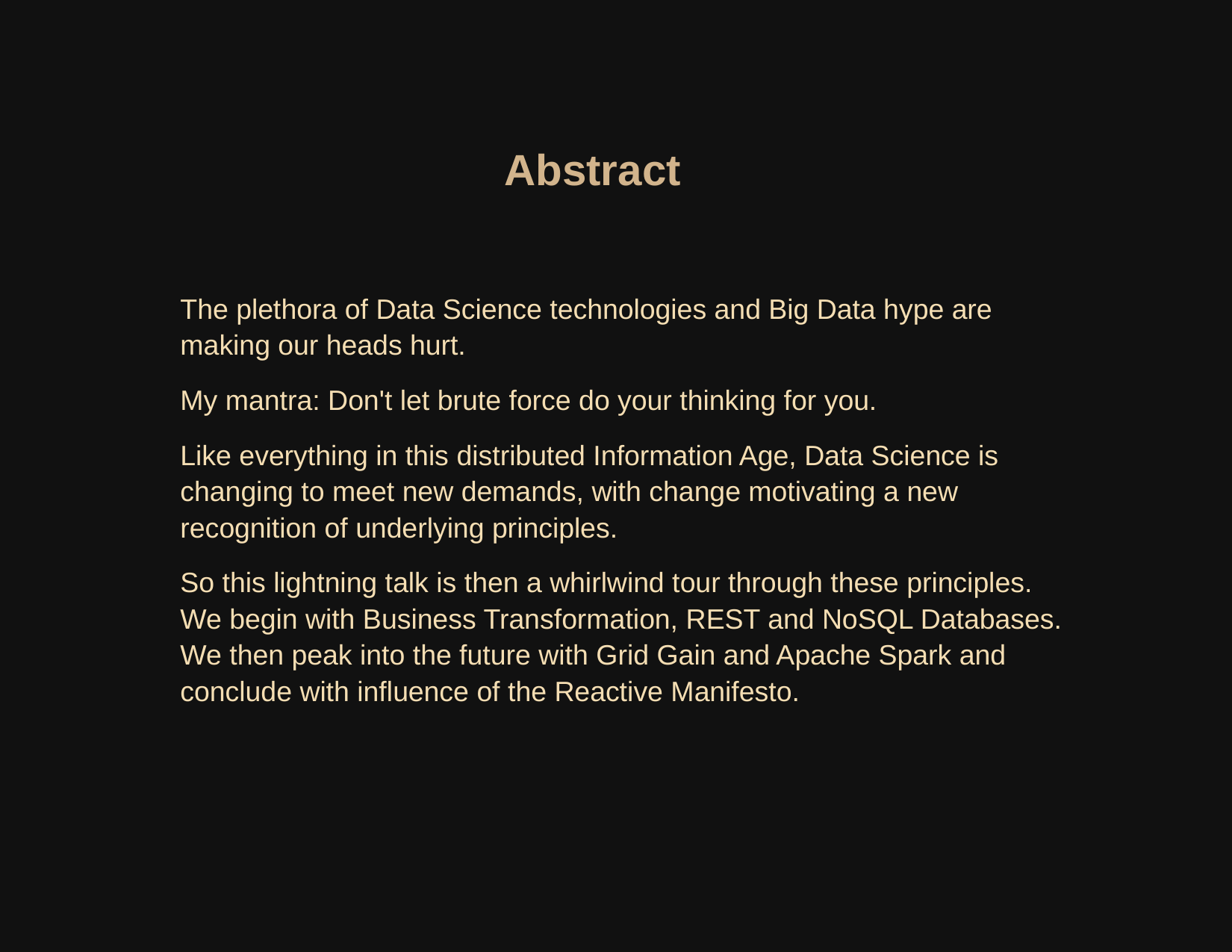

# Abstract
The plethora of Data Science technologies and Big Data hype are making our heads hurt.
My mantra: Don't let brute force do your thinking for you.
Like everything in this distributed Information Age, Data Science is changing to meet new demands, with change motivating a new recognition of underlying principles.
So this lightning talk is then a whirlwind tour through these principles. We begin with Business Transformation, REST and NoSQL Databases. We then peak into the future with Grid Gain and Apache Spark and conclude with inﬂuence of the Reactive Manifesto.